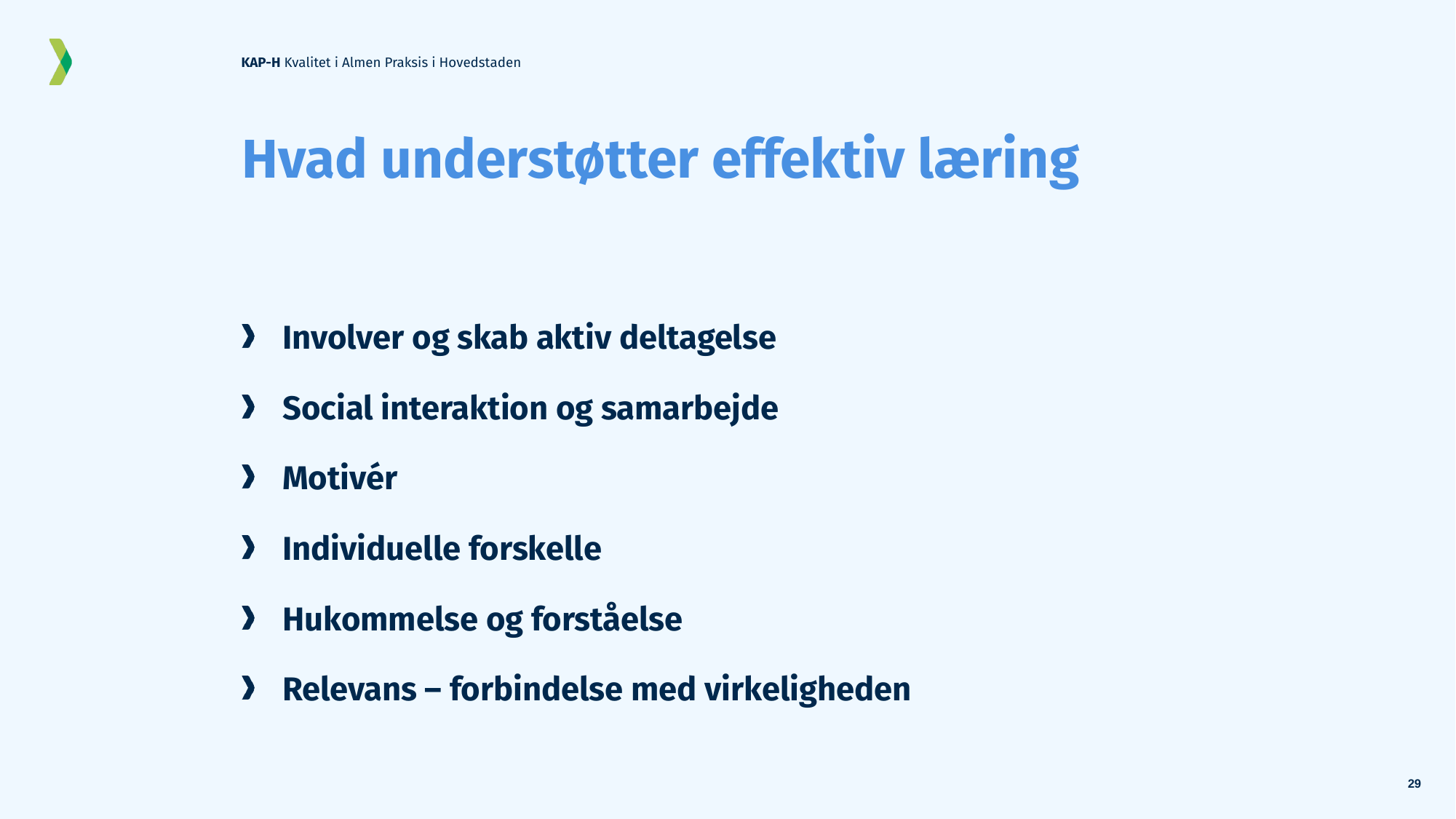

# Hvad understøtter effektiv læring
Involver og skab aktiv deltagelse
Social interaktion og samarbejde
Motivér
Individuelle forskelle
Hukommelse og forståelse
Relevans – forbindelse med virkeligheden